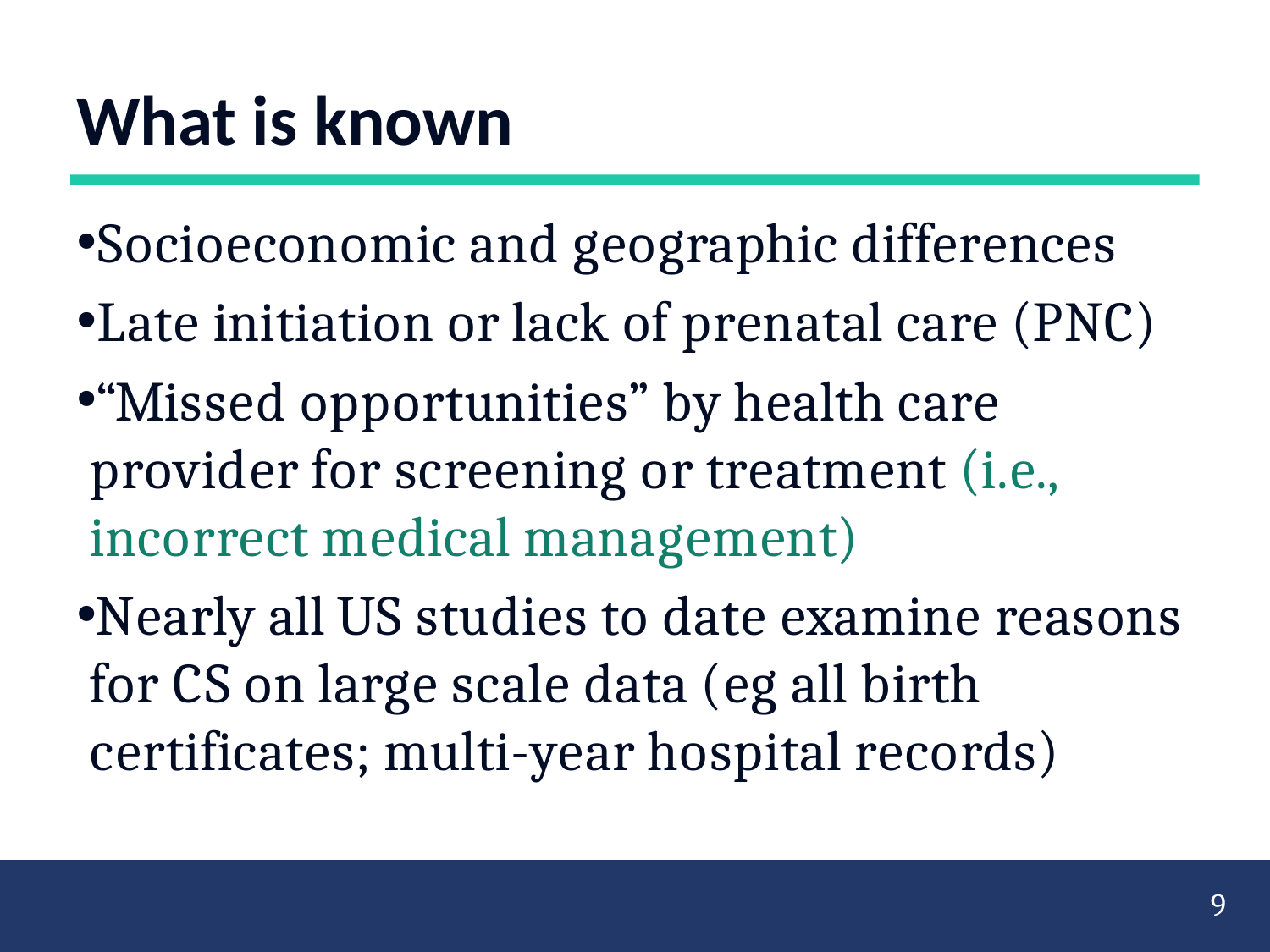

# What is known
Socioeconomic and geographic differences
Late initiation or lack of prenatal care (PNC)
“Missed opportunities” by health care provider for screening or treatment (i.e., incorrect medical management)
Nearly all US studies to date examine reasons for CS on large scale data (eg all birth certificates; multi-year hospital records)

9